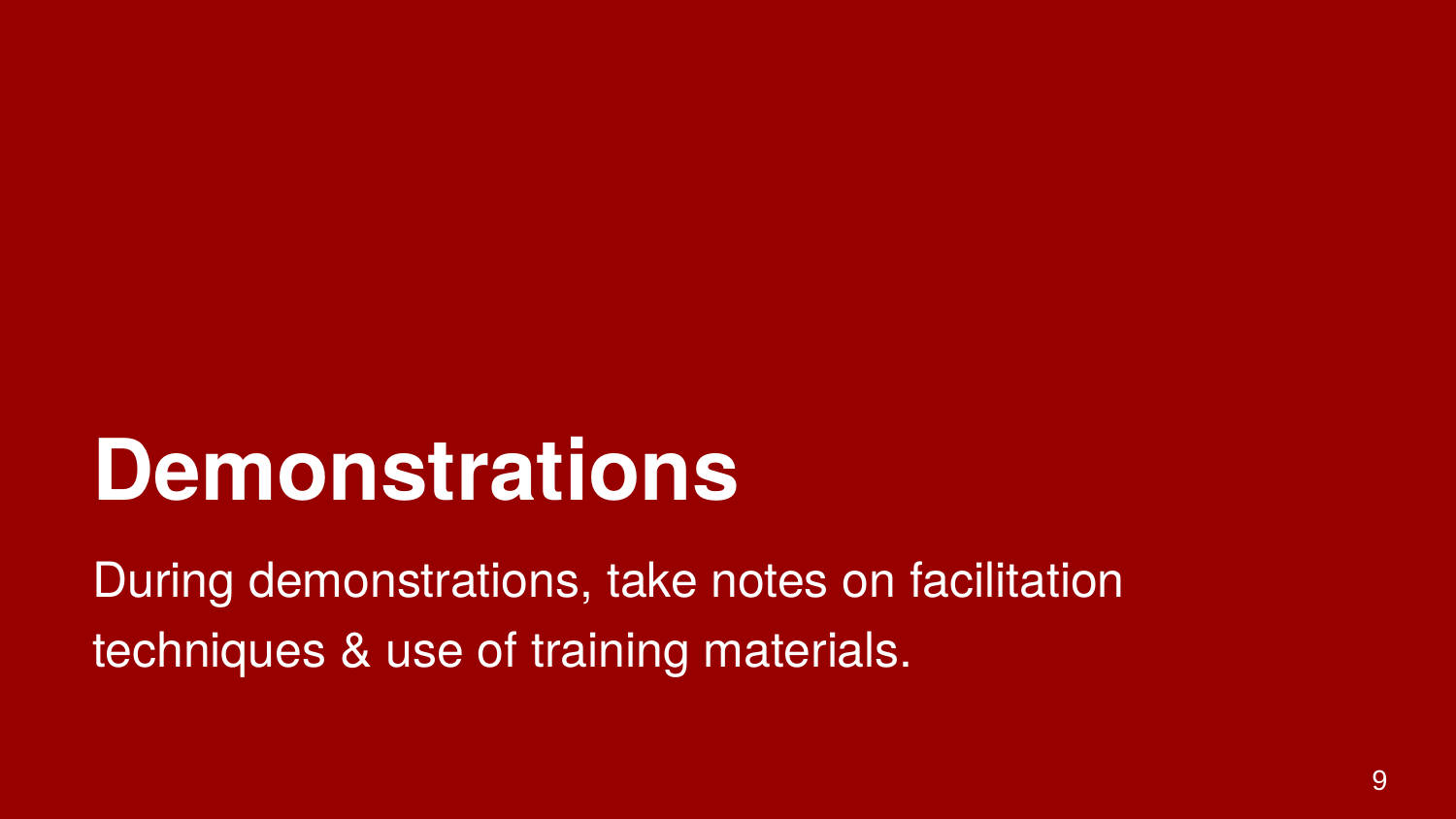

# Demonstrations
During demonstrations, take notes on facilitation techniques & use of training materials.
9